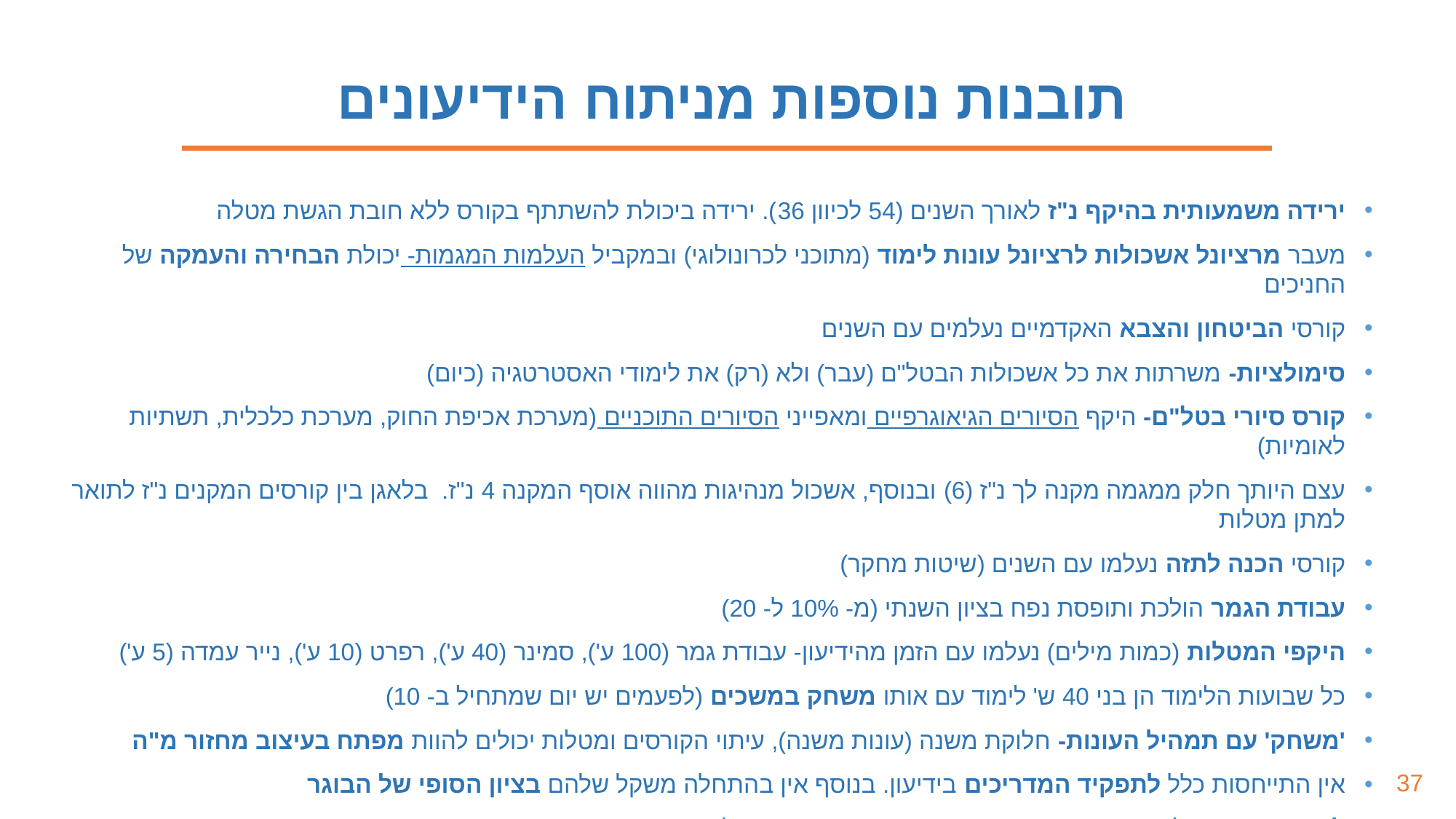

תובנות נוספות מניתוח הידיעונים
ירידה משמעותית בהיקף נ"ז לאורך השנים (54 לכיוון 36). ירידה ביכולת להשתתף בקורס ללא חובת הגשת מטלה
מעבר מרציונל אשכולות לרציונל עונות לימוד (מתוכני לכרונולוגי) ובמקביל העלמות המגמות- יכולת הבחירה והעמקה של החניכים
קורסי הביטחון והצבא האקדמיים נעלמים עם השנים
סימולציות- משרתות את כל אשכולות הבטל"ם (עבר) ולא (רק) את לימודי האסטרטגיה (כיום)
קורס סיורי בטל"ם- היקף הסיורים הגיאוגרפיים ומאפייני הסיורים התוכניים (מערכת אכיפת החוק, מערכת כלכלית, תשתיות לאומיות)
עצם היותך חלק ממגמה מקנה לך נ"ז (6) ובנוסף, אשכול מנהיגות מהווה אוסף המקנה 4 נ"ז.  בלאגן בין קורסים המקנים נ"ז לתואר למתן מטלות
קורסי הכנה לתזה נעלמו עם השנים (שיטות מחקר)
עבודת הגמר הולכת ותופסת נפח בציון השנתי (מ- 10% ל- 20)
היקפי המטלות (כמות מילים) נעלמו עם הזמן מהידיעון- עבודת גמר (100 ע'), סמינר (40 ע'), רפרט (10 ע'), נייר עמדה (5 ע')
כל שבועות הלימוד הן בני 40 ש' לימוד עם אותו משחק במשכים (לפעמים יש יום שמתחיל ב- 10)
'משחק' עם תמהיל העונות- חלוקת משנה (עונות משנה), עיתוי הקורסים ומטלות יכולים להוות מפתח בעיצוב מחזור מ"ה
אין התייחסות כלל לתפקיד המדריכים בידיעון. בנוסף אין בהתחלה משקל שלהם בציון הסופי של הבוגר
לימוד בצוותים לא מופיע כרכיב מרכזי בשיטות ההוראה במב"ל
עומס לא עולה כתמה בידיעון ולא מתווך ללומדים